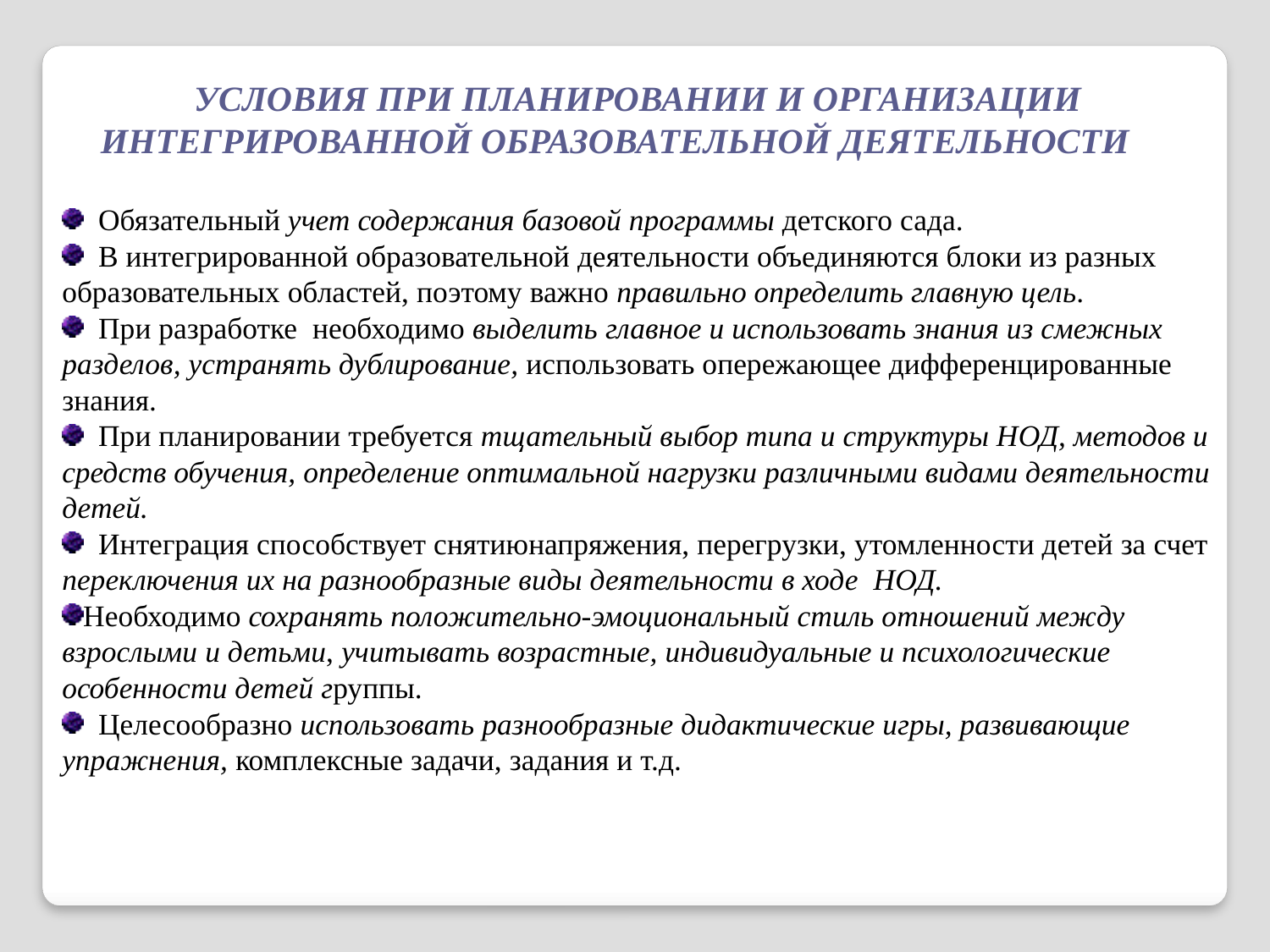

условия при планировании и организации интегрированной образовательной деятельности

  Обязательный учет содержания базовой программы детского сада.
  В интегрированной образовательной деятельности объединяются блоки из разных образовательных областей, поэтому важно правильно определить главную цель.
  При разработке  необходимо выделить главное и использовать знания из смежных разделов, устранять дублирование, использовать опережающее дифференцированные знания.
  При планировании требуется тщательный выбор типа и структуры НОД, методов и средств обучения, определение оптимальной нагрузки различными видами деятельности детей.
  Интеграция способствует снятиюнапряжения, перегрузки, утомленности детей за счет переключения их на разнообразные виды деятельности в ходе  НОД.
Необходимо сохранять положительно-эмоциональный стиль отношений между взрослыми и детьми, учитывать возрастные, индивидуальные и психологические особенности детей группы.
  Целесообразно использовать разнообразные дидактические игры, развивающие упражнения, комплексные задачи, задания и т.д.